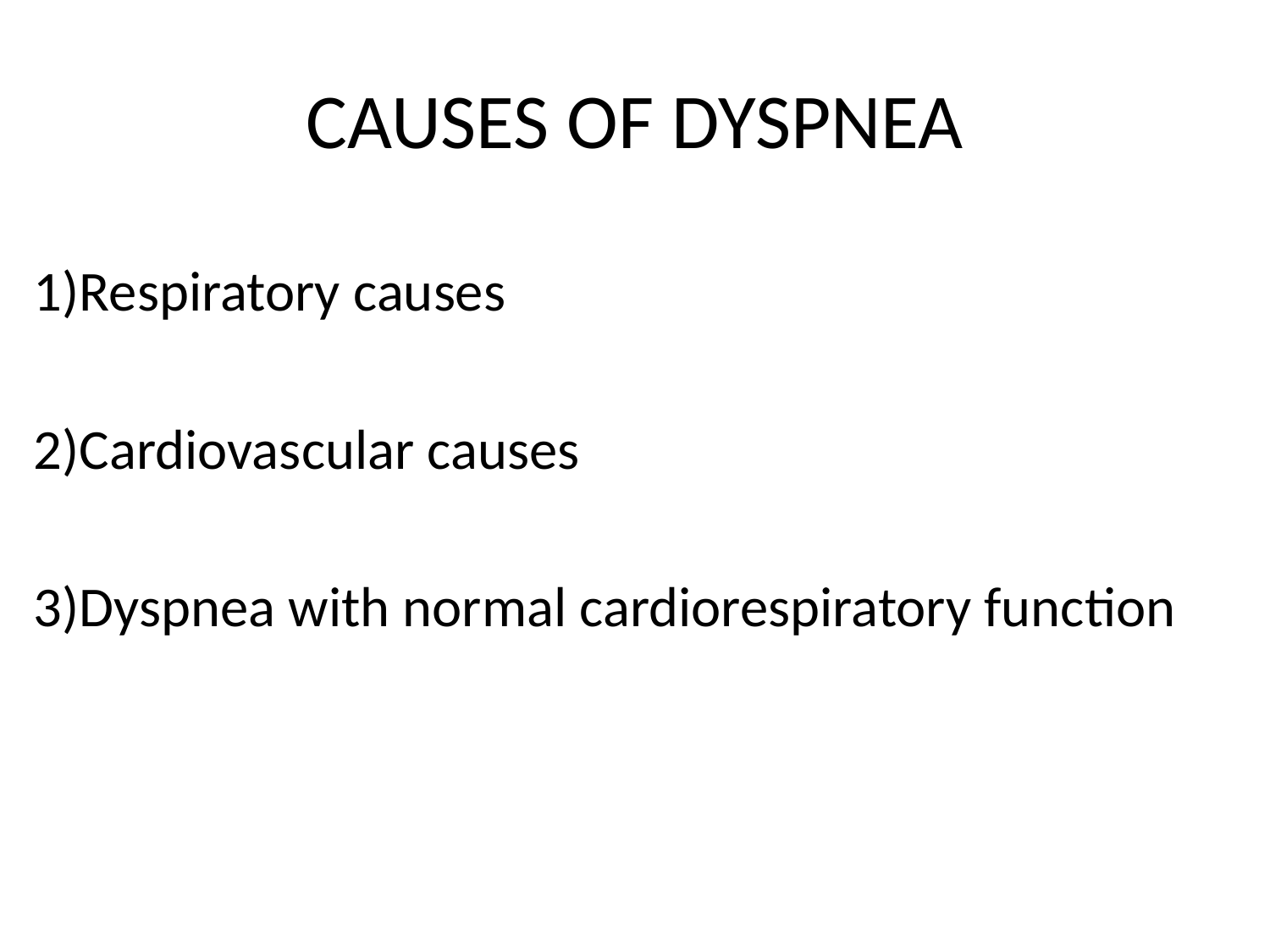

# CAUSES OF DYSPNEA

1)Respiratory causes

2)Cardiovascular causes

3)Dyspnea with normal cardiorespiratory function